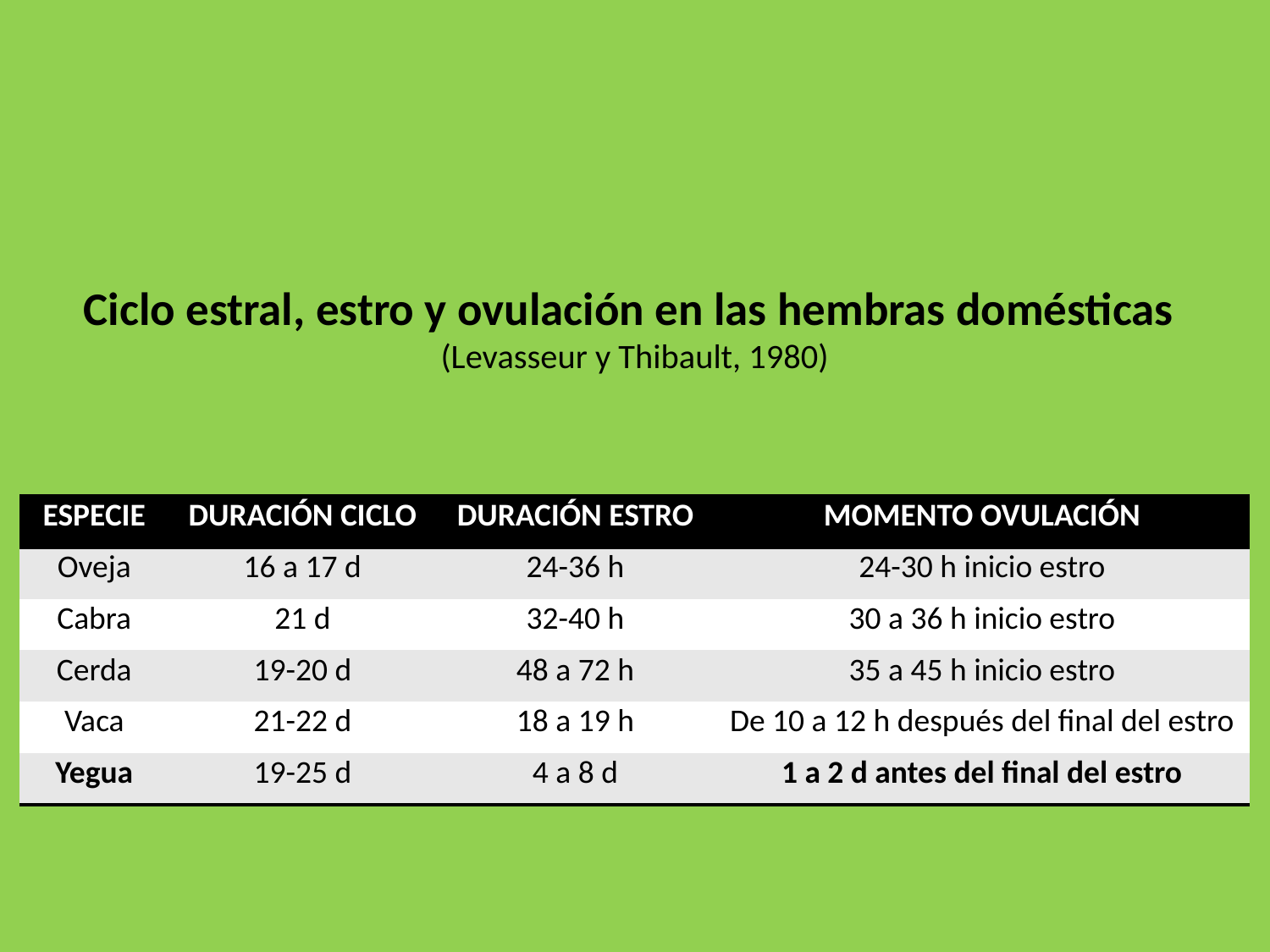

# Ciclo estral, estro y ovulación en las hembras domésticas (Levasseur y Thibault, 1980)
| ESPECIE | DURACIÓN CICLO | DURACIÓN ESTRO | MOMENTO OVULACIÓN |
| --- | --- | --- | --- |
| Oveja | 16 a 17 d | 24-36 h | 24-30 h inicio estro |
| Cabra | 21 d | 32-40 h | 30 a 36 h inicio estro |
| Cerda | 19-20 d | 48 a 72 h | 35 a 45 h inicio estro |
| Vaca | 21-22 d | 18 a 19 h | De 10 a 12 h después del final del estro |
| Yegua | 19-25 d | 4 a 8 d | 1 a 2 d antes del final del estro |